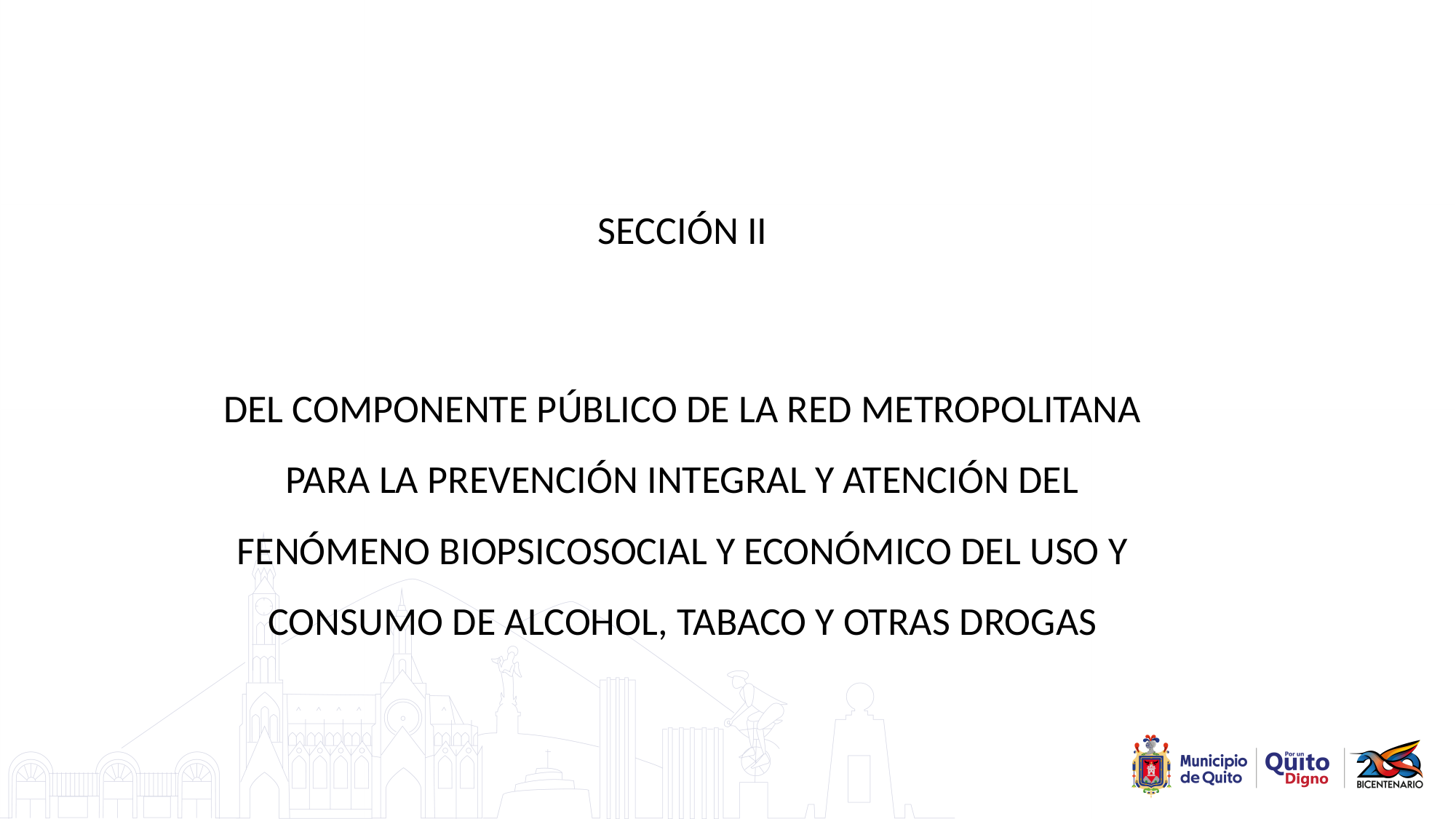

SECCIÓN II

DEL COMPONENTE PÚBLICO DE LA RED METROPOLITANA PARA LA PREVENCIÓN INTEGRAL Y ATENCIÓN DEL FENÓMENO BIOPSICOSOCIAL Y ECONÓMICO DEL USO Y CONSUMO DE ALCOHOL, TABACO Y OTRAS DROGAS